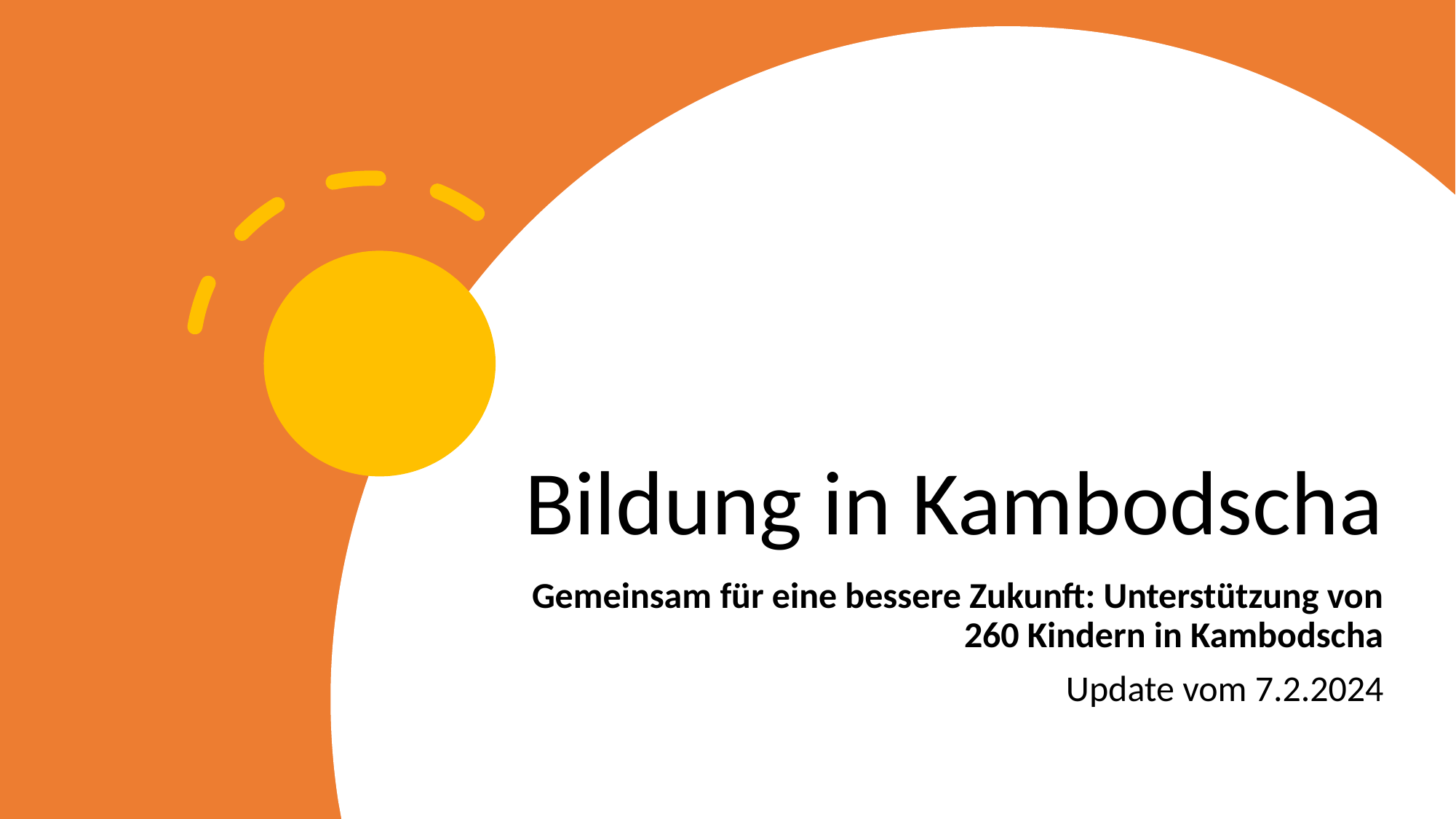

# Bildung in Kambodscha

Gemeinsam für eine bessere Zukunft: Unterstützung von 260 Kindern in Kambodscha
Update vom 7.2.2024